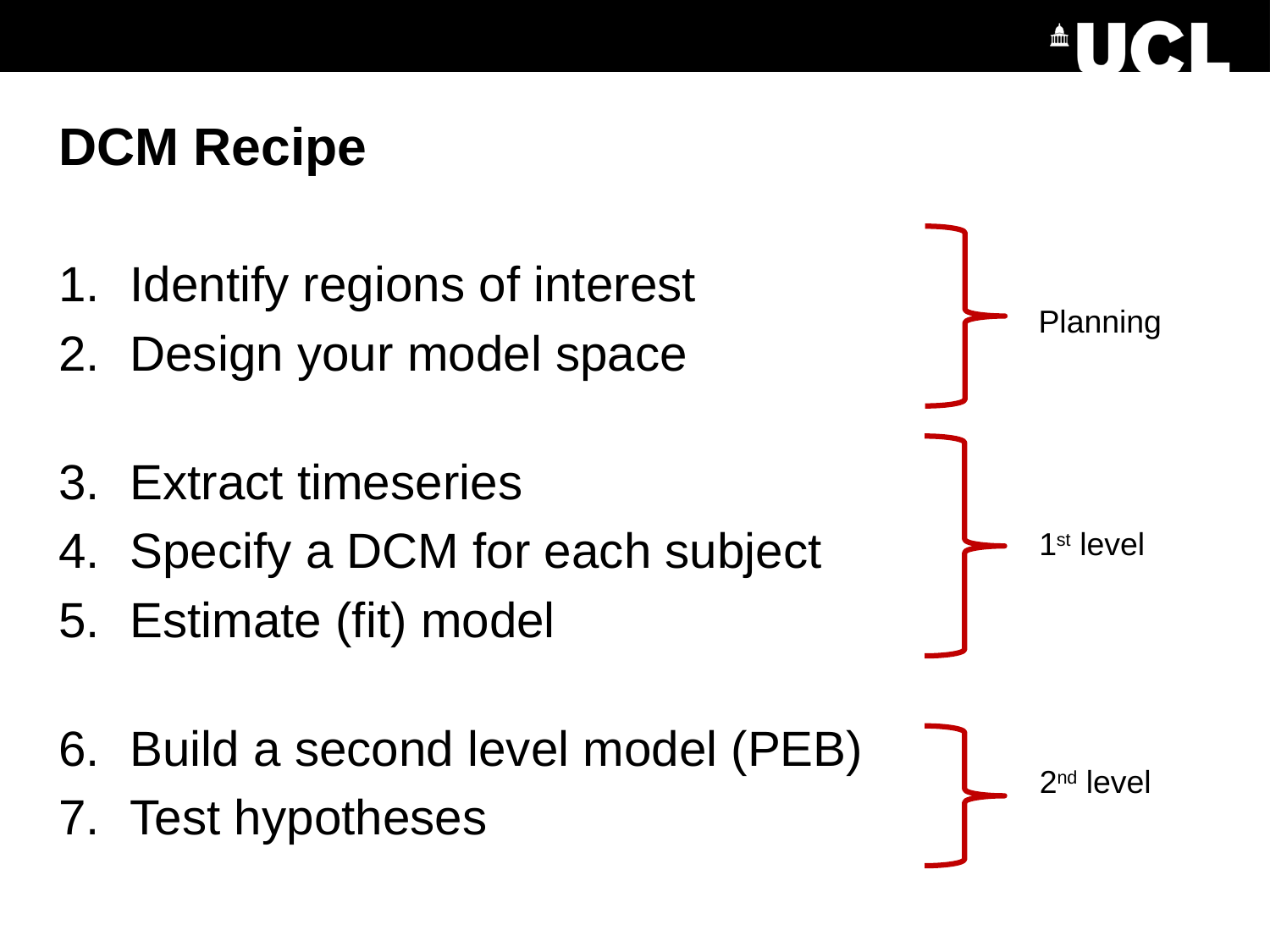

# DCM Recipe

Planning
Identify regions of interest
Design your model space
Extract timeseries
Specify a DCM for each subject
Estimate (fit) model
Build a second level model (PEB)
Test hypotheses

1st level

2nd level